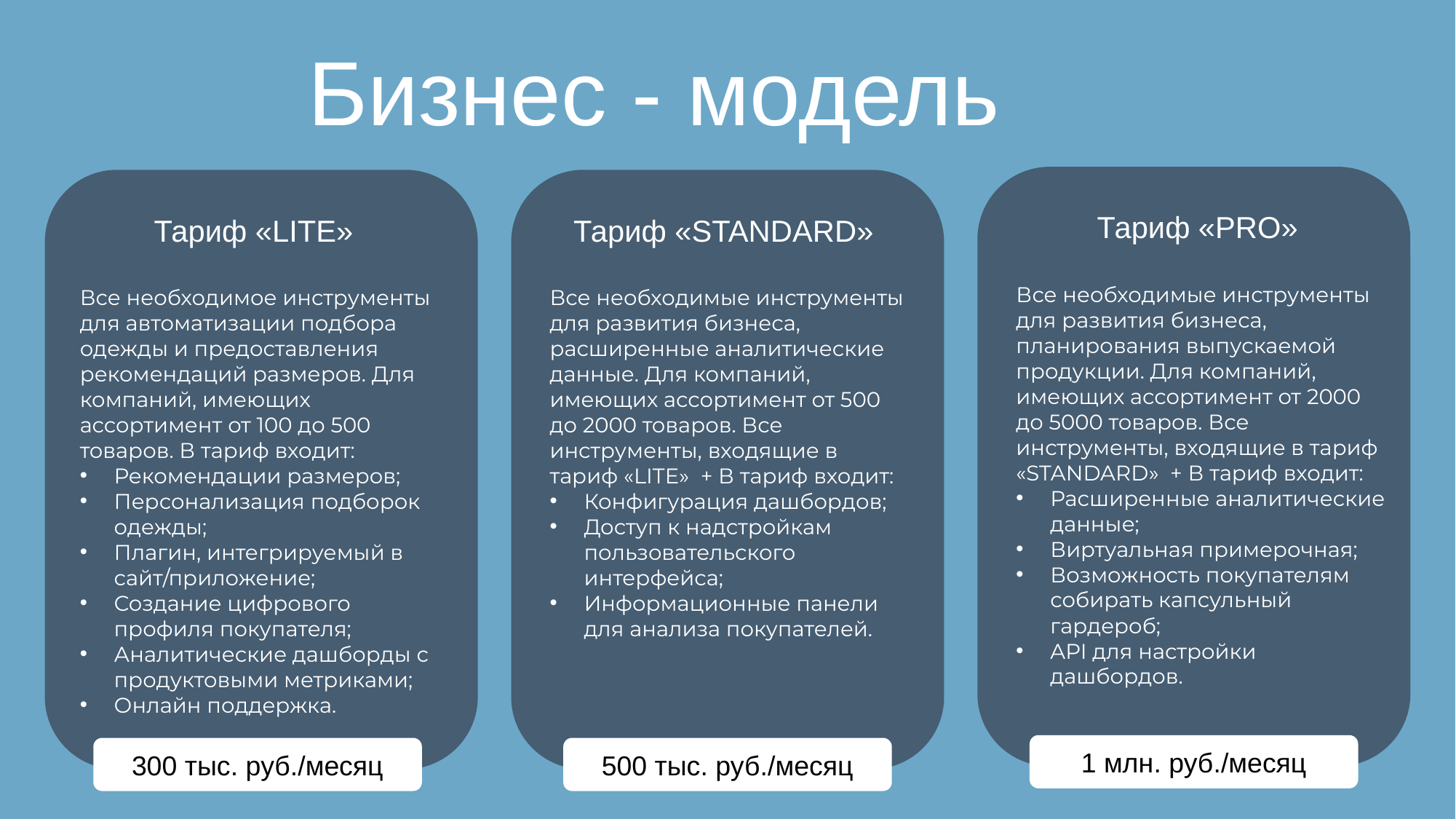

Бизнес - модель

Тариф «PRO»

Все необходимые инструменты для развития бизнеса, планирования выпускаемой продукции. Для компаний, имеющих ассортимент от 2000 до 5000 товаров. Все инструменты, входящие в тариф «STANDARD»  + В тариф входит:
Расширенные аналитические данные;
Виртуальная примерочная;
Возможность покупателям собирать капсульный гардероб;
API для настройки дашбордов.

Тариф «LITE»

Все необходимое инструменты для автоматизации подбора одежды и предоставления рекомендаций размеров. Для компаний, имеющих ассортимент от 100 до 500 товаров. В тариф входит:
Рекомендации размеров;
Персонализация подборок одежды;
Плагин, интегрируемый в сайт/приложение;
Создание цифрового профиля покупателя;
Аналитические дашборды с продуктовыми метриками;
Онлайн поддержка.

Тариф «STANDARD»

Все необходимые инструменты для развития бизнеса, расширенные аналитические данные. Для компаний, имеющих ассортимент от 500 до 2000 товаров. Все инструменты, входящие в тариф «LITE»  + В тариф входит:
Конфигурация дашбордов;
Доступ к надстройкам пользовательского интерфейса;
Информационные панели для анализа покупателей.

1 млн. руб./месяц
300 тыс. руб./месяц
500 тыс. руб./месяц